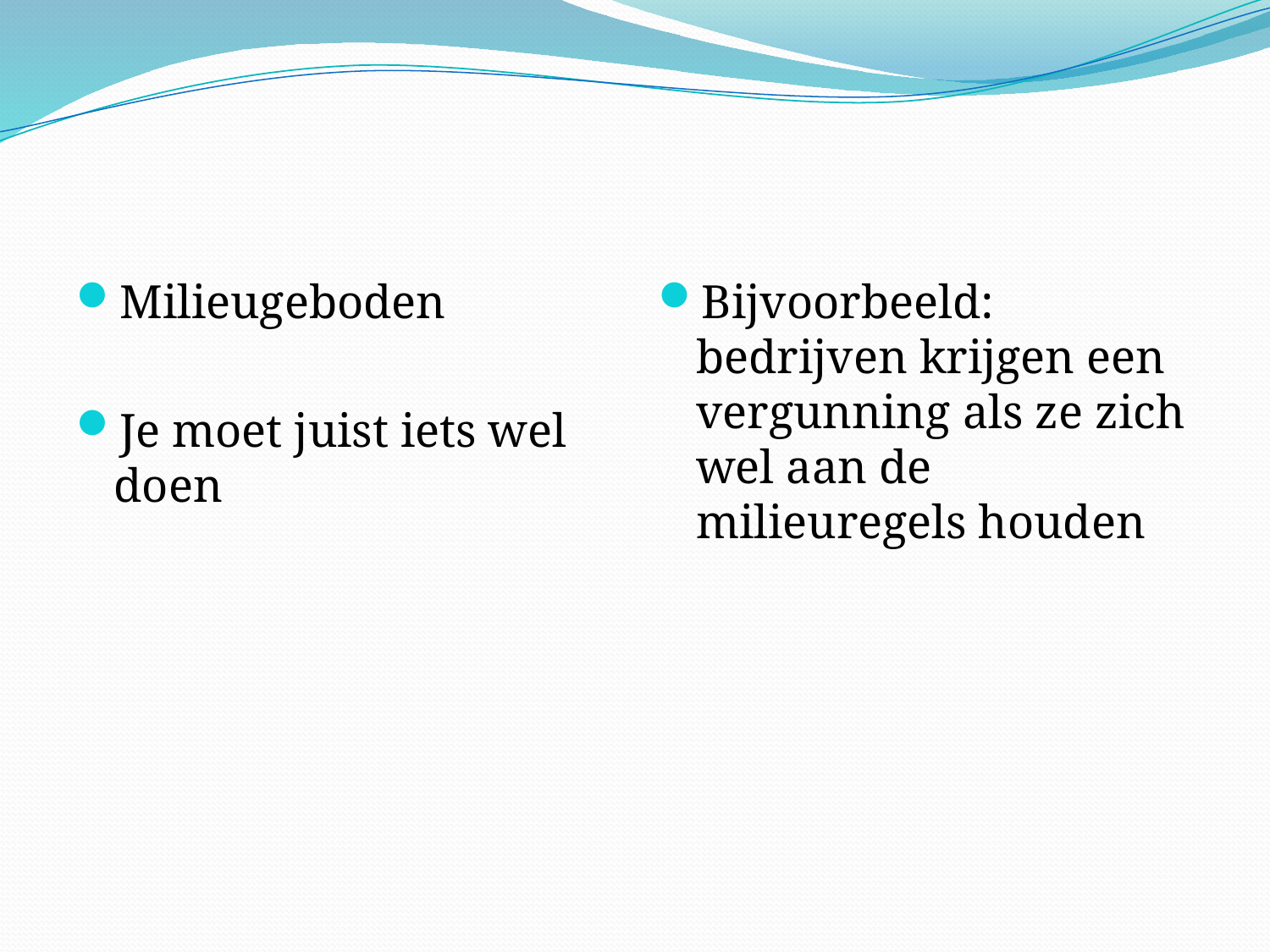

#
Milieugeboden

Je moet juist iets wel doen
Bijvoorbeeld: bedrijven krijgen een vergunning als ze zich wel aan de milieuregels houden